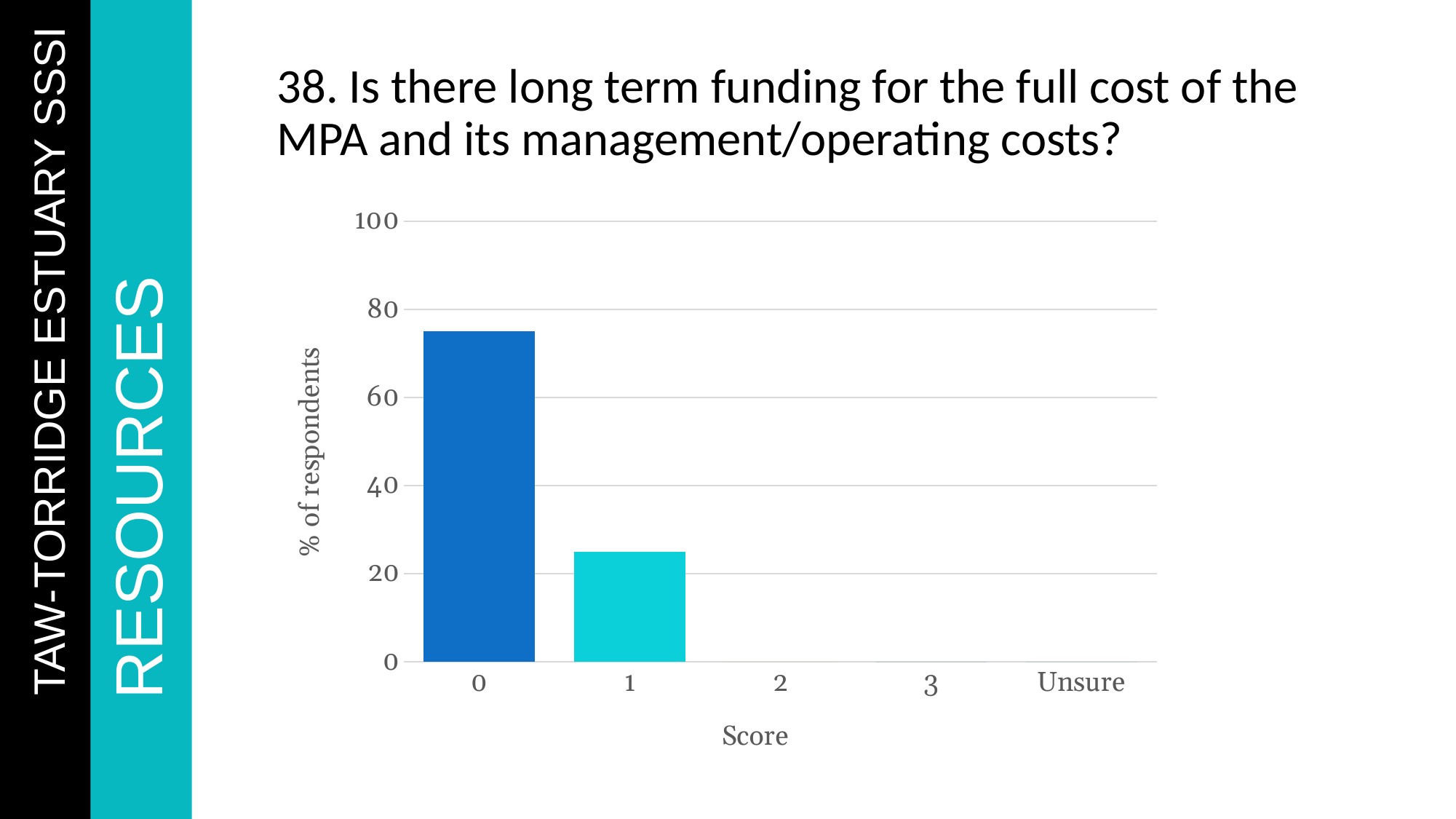

# 38. Is there long term funding for the full cost of the MPA and its management/operating costs?

### Chart

| Category | Score |
|---|---|
| 0 | 75.0 |
| 1 | 25.0 |
| 2 | 0.0 |
| 3 | 0.0 |
| Unsure | 0.0 |
……..TAW-TORRIDGE ESTUARY SSSI
	RESOURCES